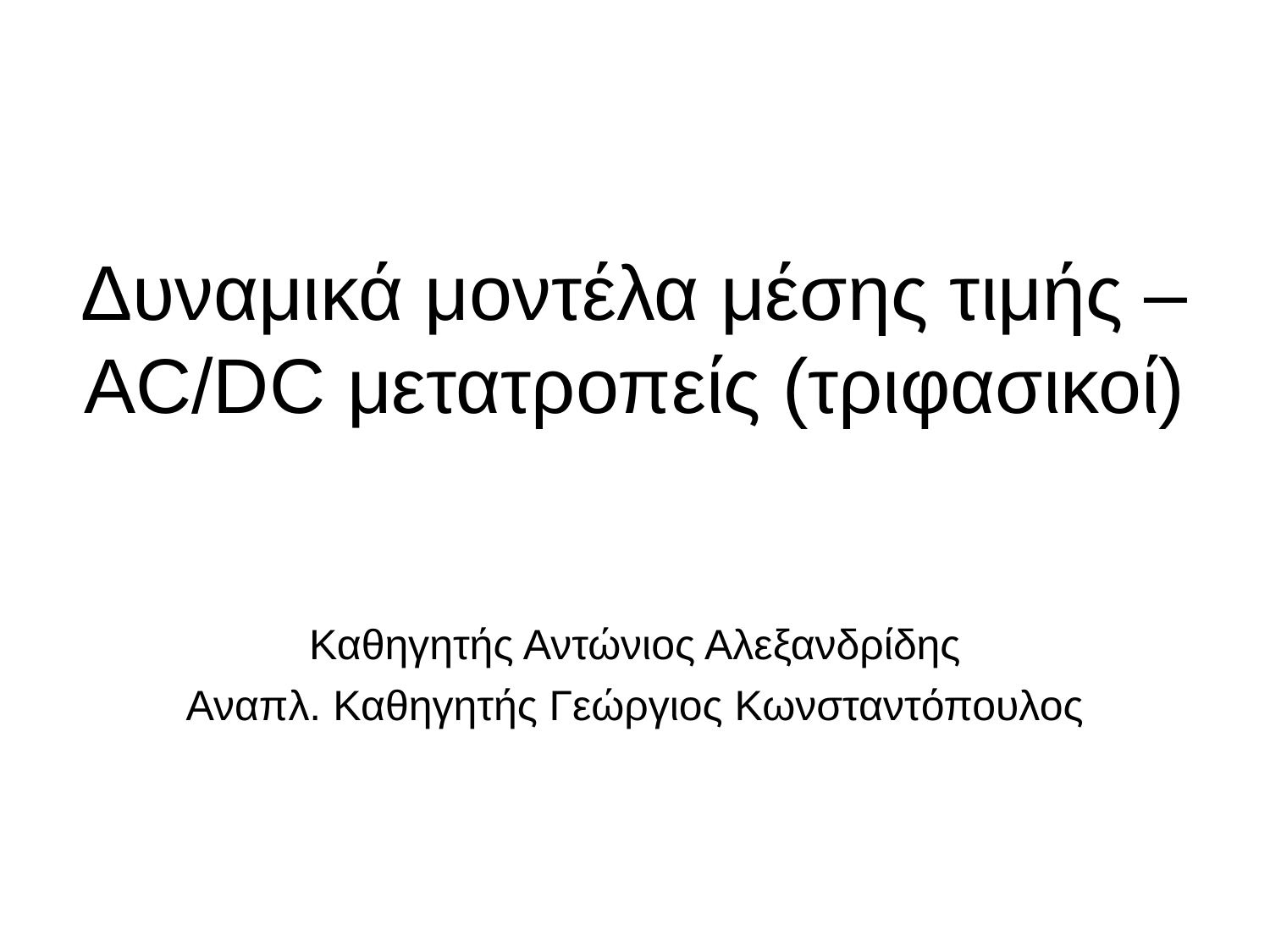

Δυναμικά μοντέλα μέσης τιμής –
AC/DC μετατροπείς (τριφασικοί)

Καθηγητής Αντώνιος Αλεξανδρίδης
Αναπλ. Καθηγητής Γεώργιος Κωνσταντόπουλος